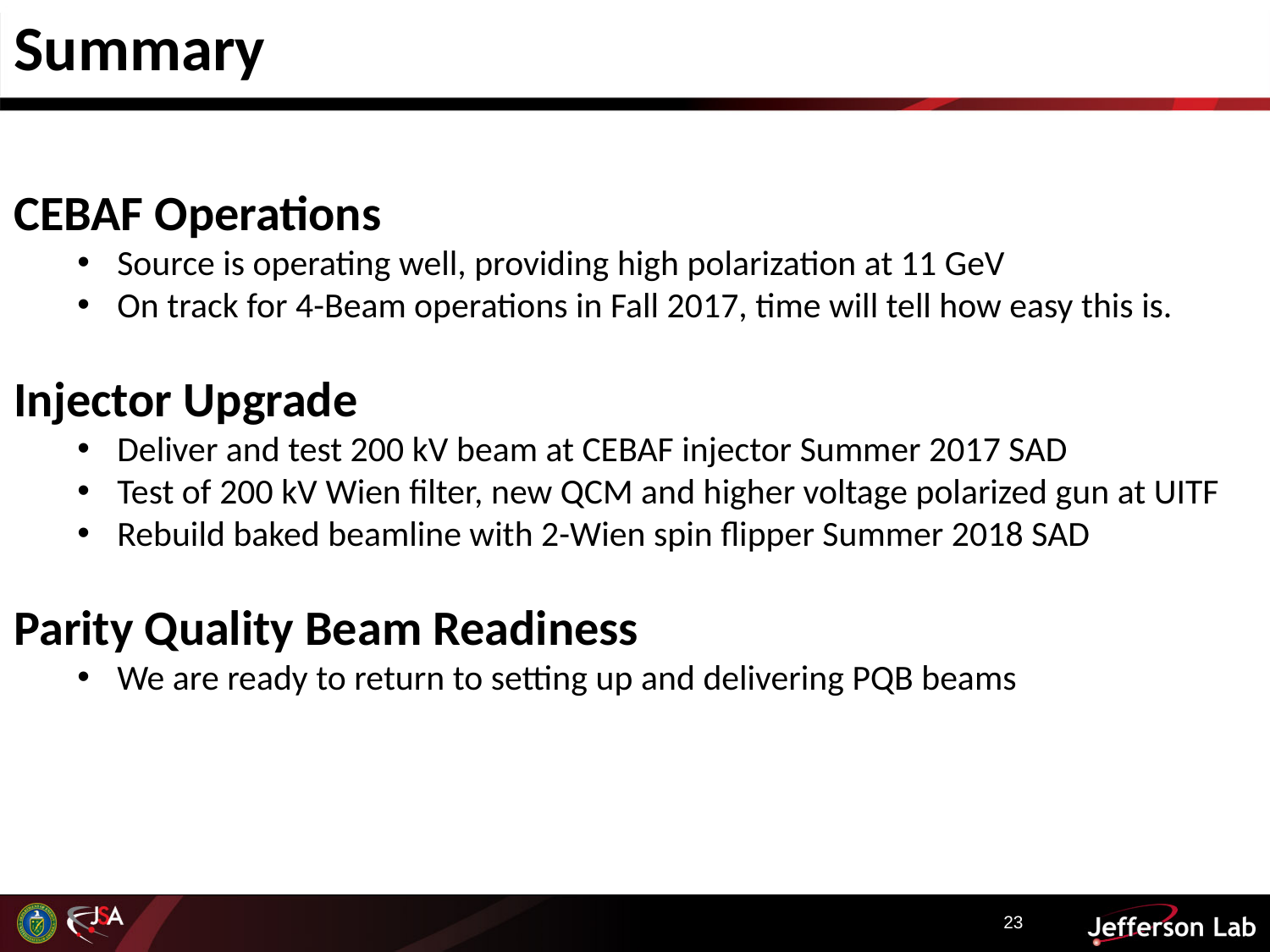

Summary
CEBAF Operations
Source is operating well, providing high polarization at 11 GeV
On track for 4-Beam operations in Fall 2017, time will tell how easy this is.

Injector Upgrade
Deliver and test 200 kV beam at CEBAF injector Summer 2017 SAD
Test of 200 kV Wien filter, new QCM and higher voltage polarized gun at UITF
Rebuild baked beamline with 2-Wien spin flipper Summer 2018 SAD

Parity Quality Beam Readiness
We are ready to return to setting up and delivering PQB beams
23